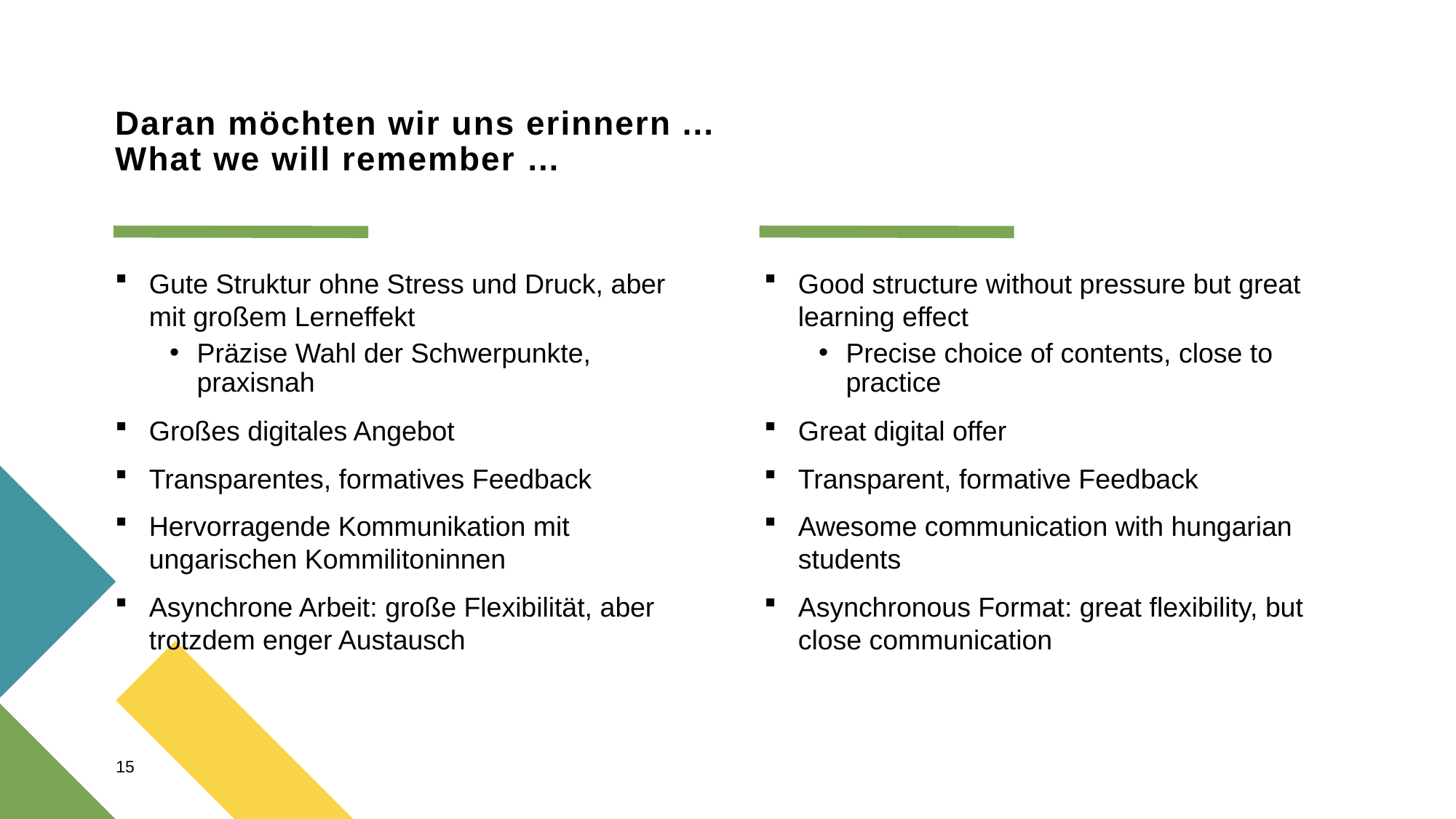

# Daran möchten wir uns erinnern ... What we will remember …
Gute Struktur ohne Stress und Druck, aber mit großem Lerneffekt
Präzise Wahl der Schwerpunkte, praxisnah
Großes digitales Angebot
Transparentes, formatives Feedback
Hervorragende Kommunikation mit ungarischen Kommilitoninnen
Asynchrone Arbeit: große Flexibilität, aber trotzdem enger Austausch
Good structure without pressure but great learning effect
Precise choice of contents, close to practice
Great digital offer
Transparent, formative Feedback
Awesome communication with hungarian students
Asynchronous Format: great flexibility, but close communication
15